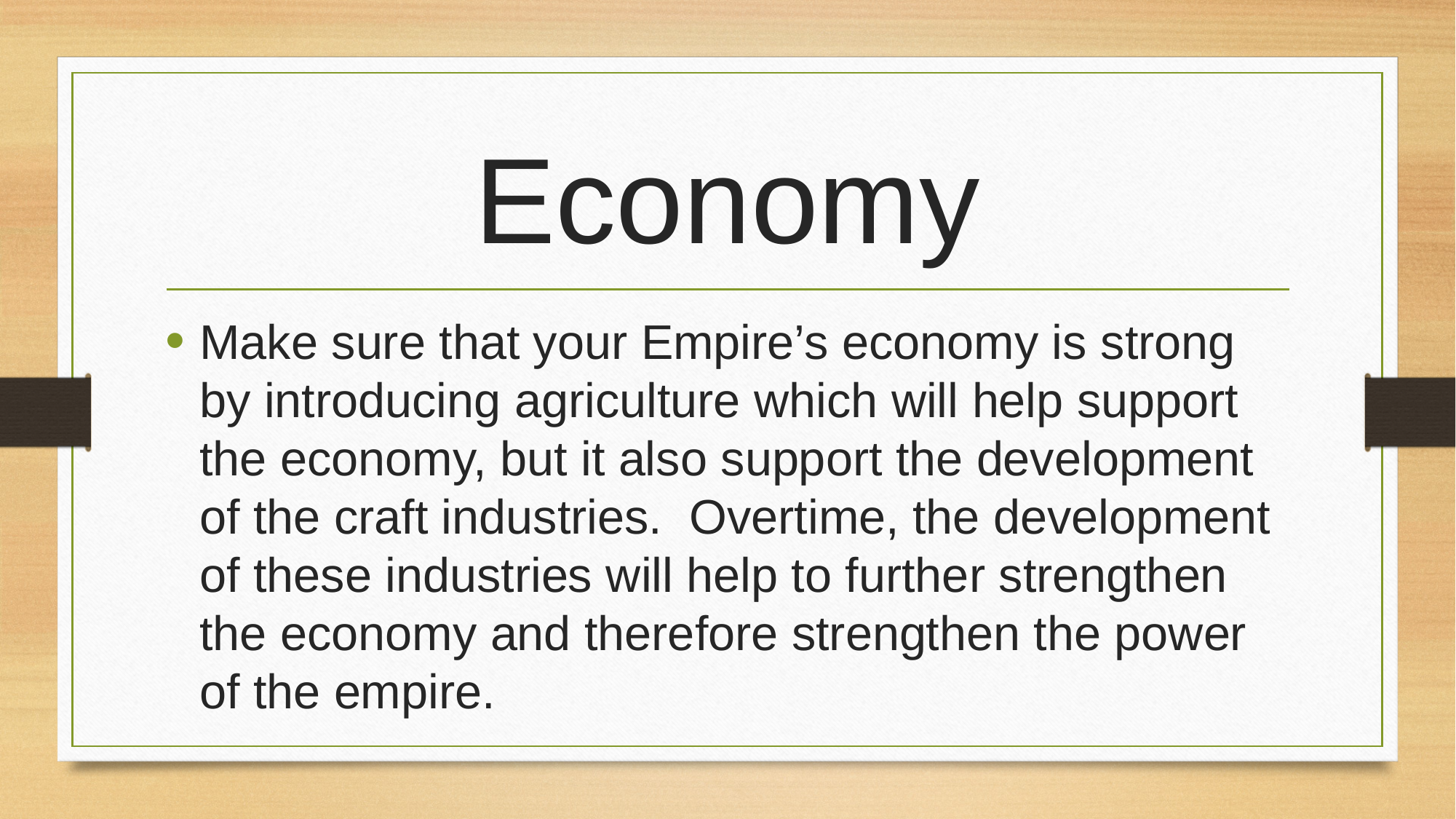

# Economy
Make sure that your Empire’s economy is strong by introducing agriculture which will help support the economy, but it also support the development of the craft industries.  Overtime, the development of these industries will help to further strengthen the economy and therefore strengthen the power of the empire.